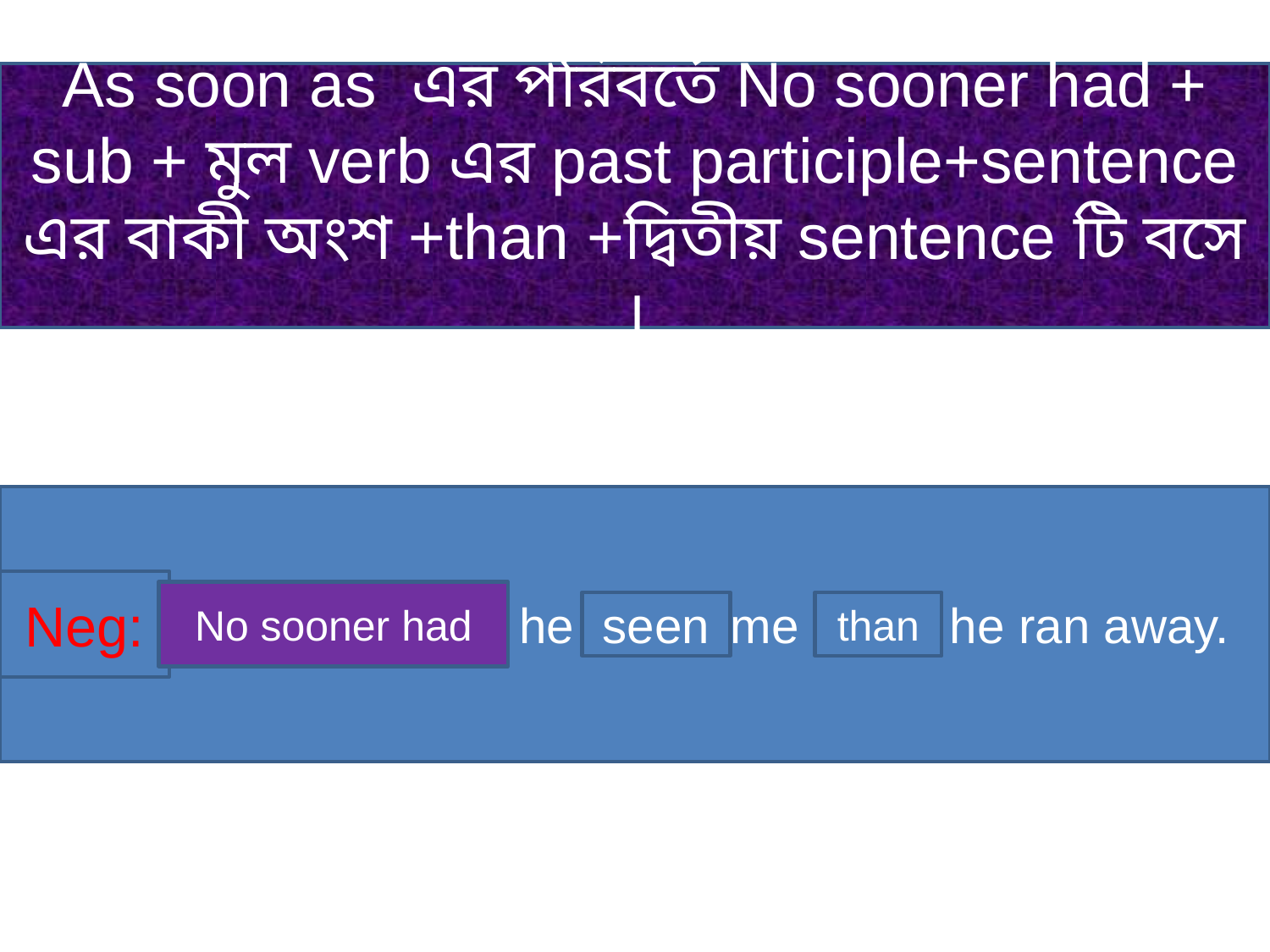

As soon as  এর পরিবর্তে No sooner had + sub + মুল verb এর past participle+sentence এর বাকী অংশ +than +দ্বিতীয় sentence টি বসে ।
Affir:        As soon as  he   saw  me .         he ran away.
Neg:
No sooner had
seen
than